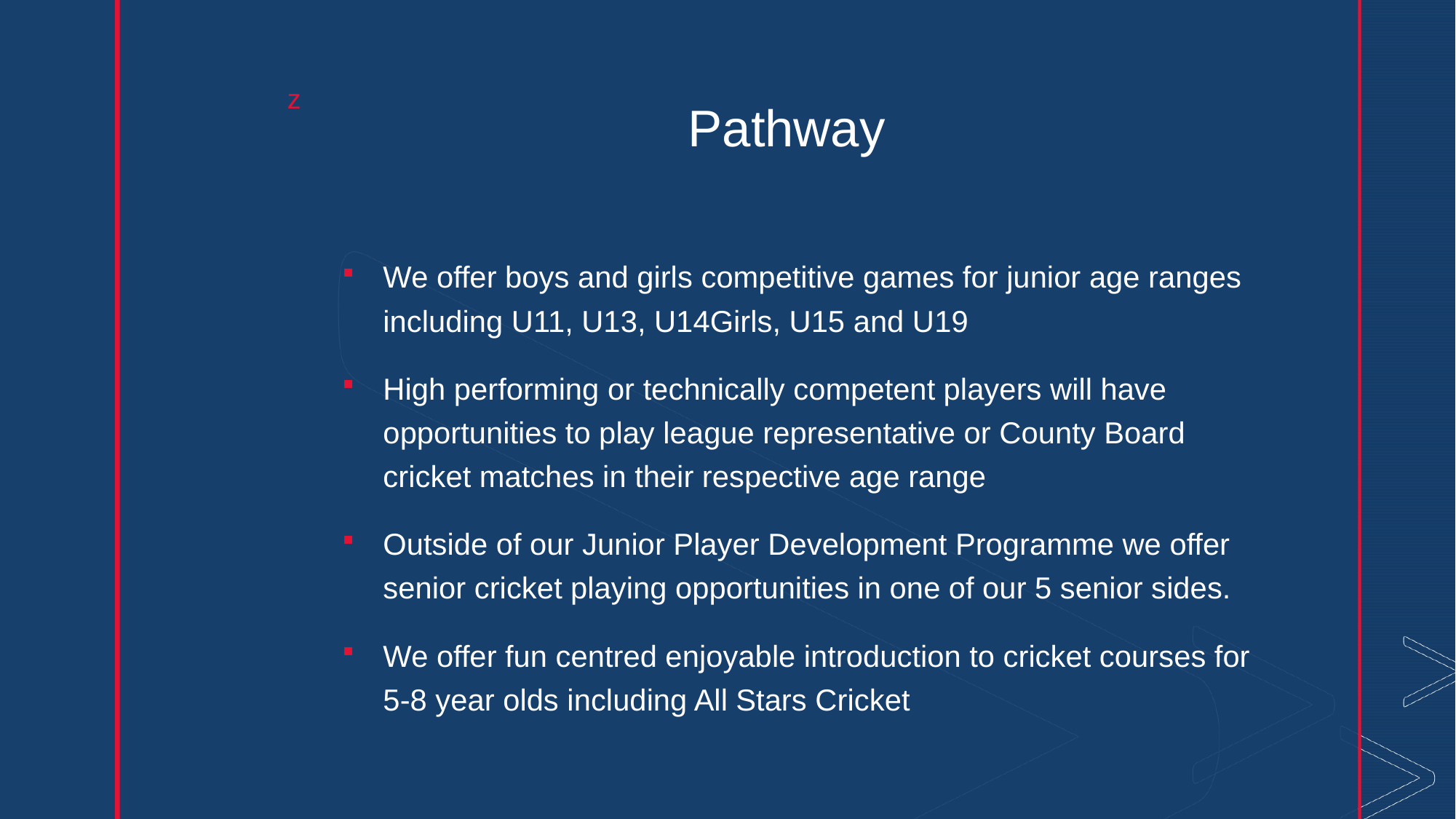

# Pathway
We offer boys and girls competitive games for junior age ranges including U11, U13, U14Girls, U15 and U19
High performing or technically competent players will have opportunities to play league representative or County Board cricket matches in their respective age range
Outside of our Junior Player Development Programme we offer senior cricket playing opportunities in one of our 5 senior sides.
We offer fun centred enjoyable introduction to cricket courses for 5-8 year olds including All Stars Cricket